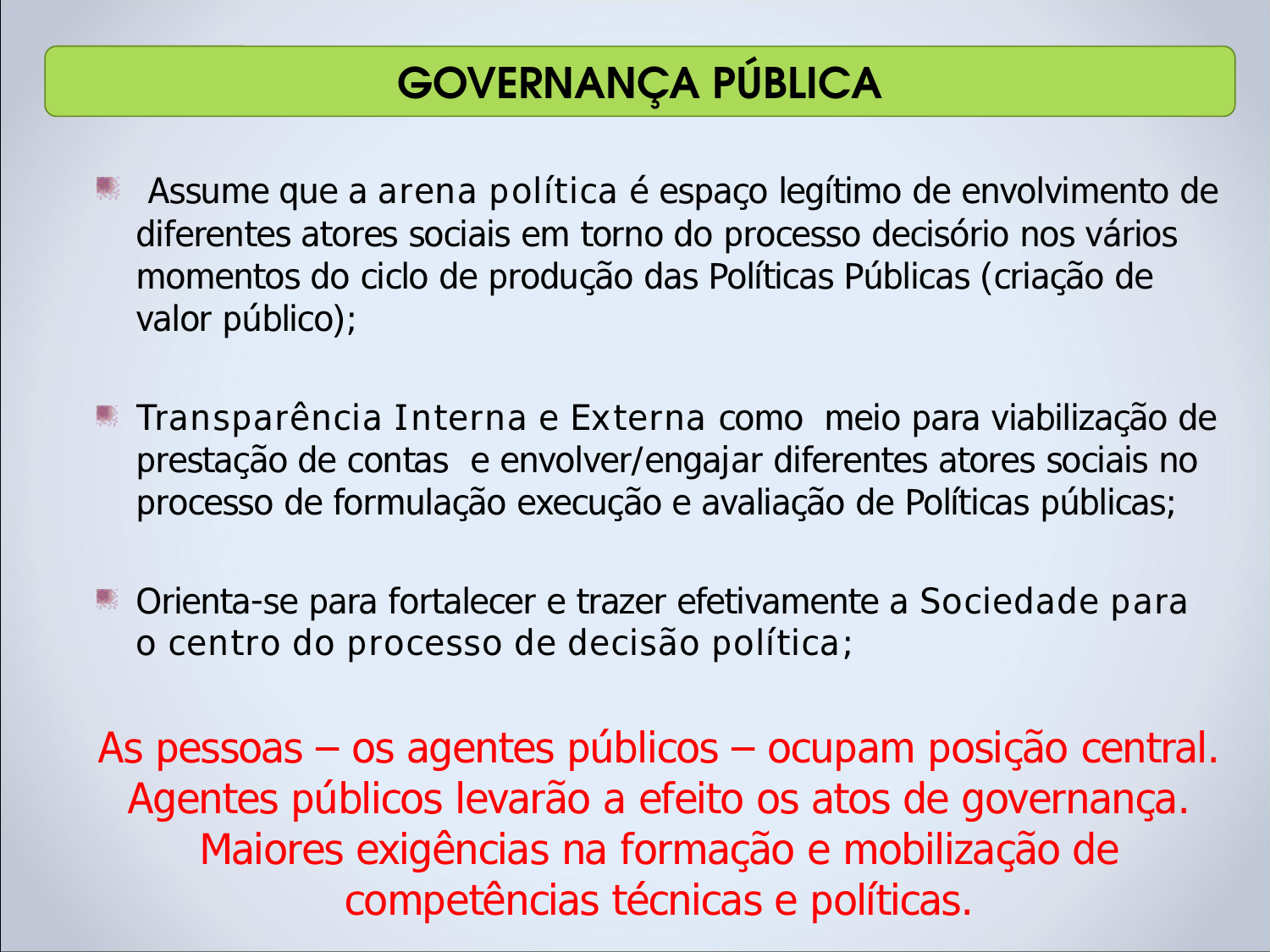

GOVERNANÇA PÚBLICA
 Assume que a arena política é espaço legítimo de envolvimento de diferentes atores sociais em torno do processo decisório nos vários momentos do ciclo de produção das Políticas Públicas (criação de valor público);

Transparência Interna e Externa como  meio para viabilização de prestação de contas  e envolver/engajar diferentes atores sociais no processo de formulação execução e avaliação de Políticas públicas;

Orienta-se para fortalecer e trazer efetivamente a Sociedade para o centro do processo de decisão política;

As pessoas – os agentes públicos – ocupam posição central. Agentes públicos levarão a efeito os atos de governança. Maiores exigências na formação e mobilização de competências técnicas e políticas.